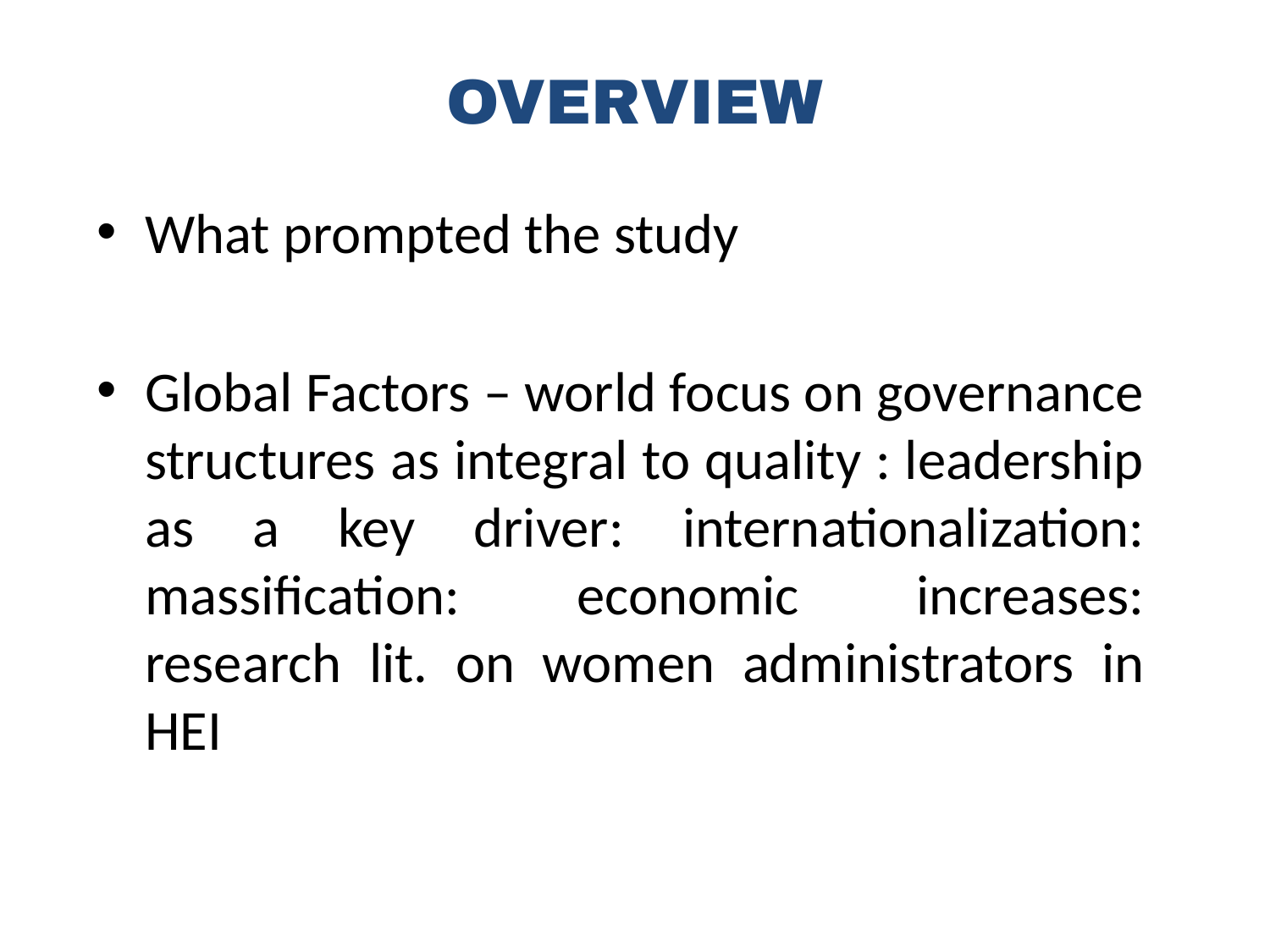

# OVERVIEW

What prompted the study

Global Factors – world focus on governance structures as integral to quality : leadership as a key driver: internationalization: massification: economic increases: research lit. on women administrators in HEI